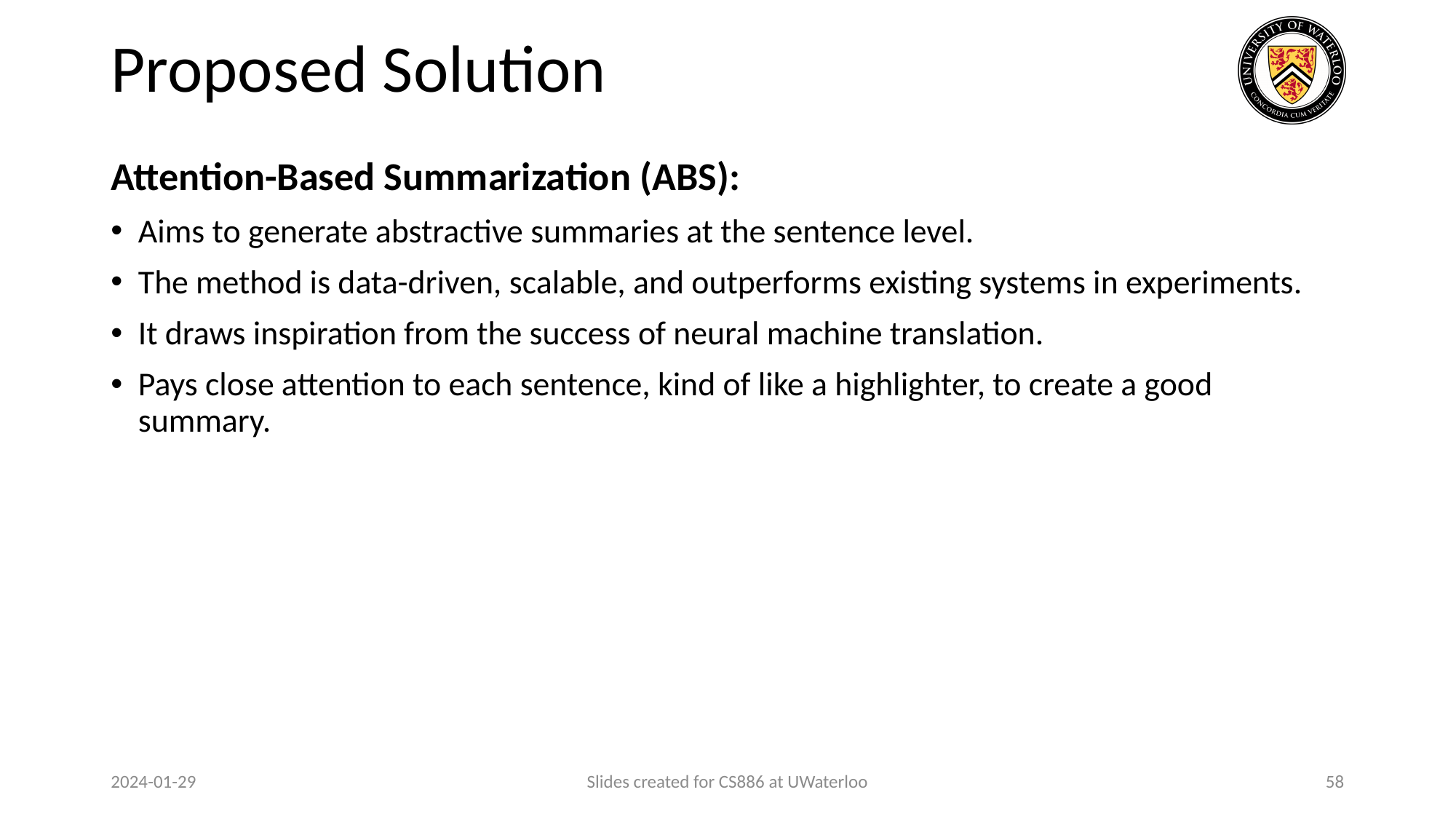

# Proposed Solution
Attention-Based Summarization (ABS):
Aims to generate abstractive summaries at the sentence level.
The method is data-driven, scalable, and outperforms existing systems in experiments.
It draws inspiration from the success of neural machine translation.
Pays close attention to each sentence, kind of like a highlighter, to create a good summary.

2024-01-29
Slides created for CS886 at UWaterloo
58